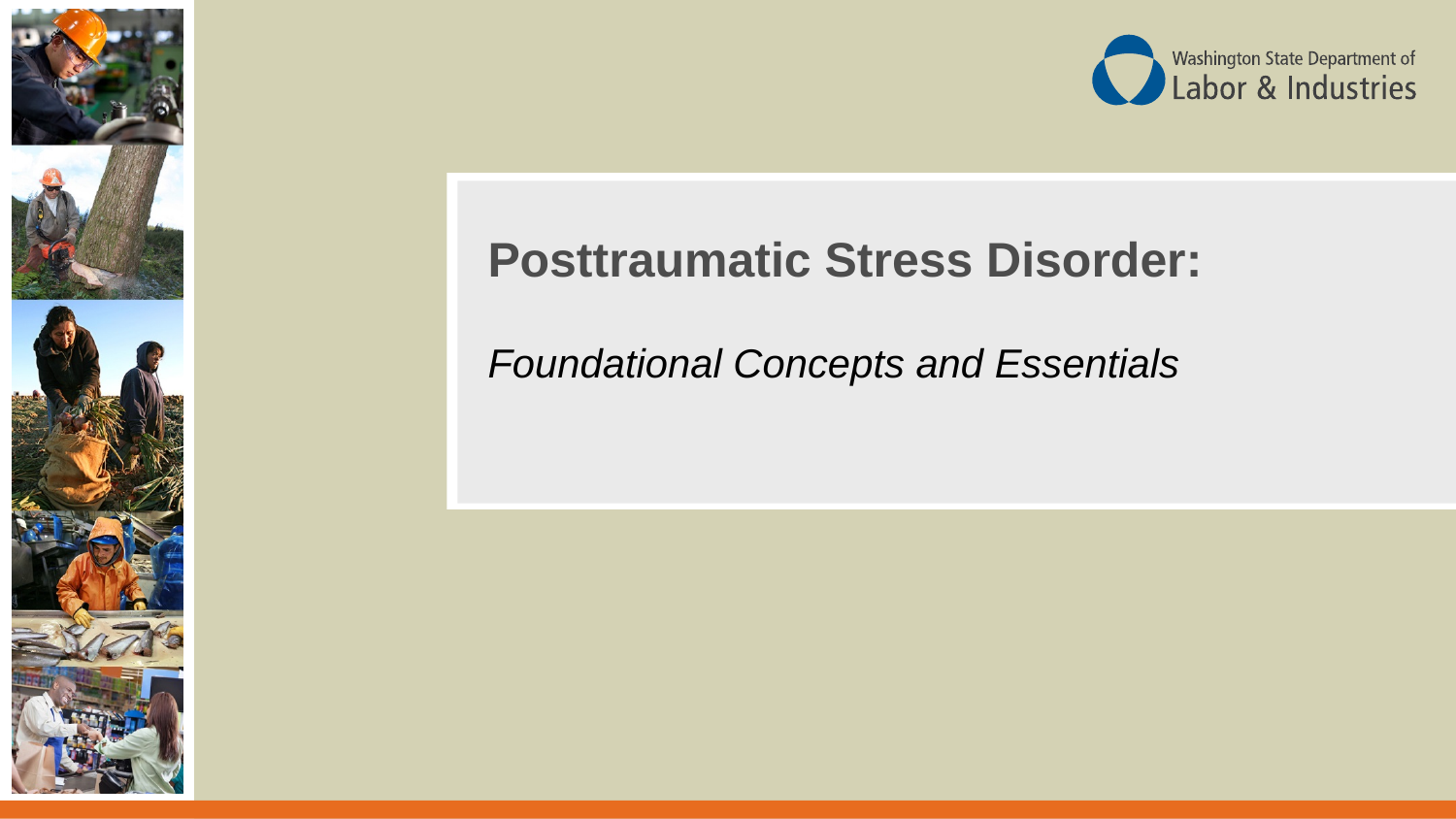

# Posttraumatic Stress Disorder:
Foundational Concepts and Essentials